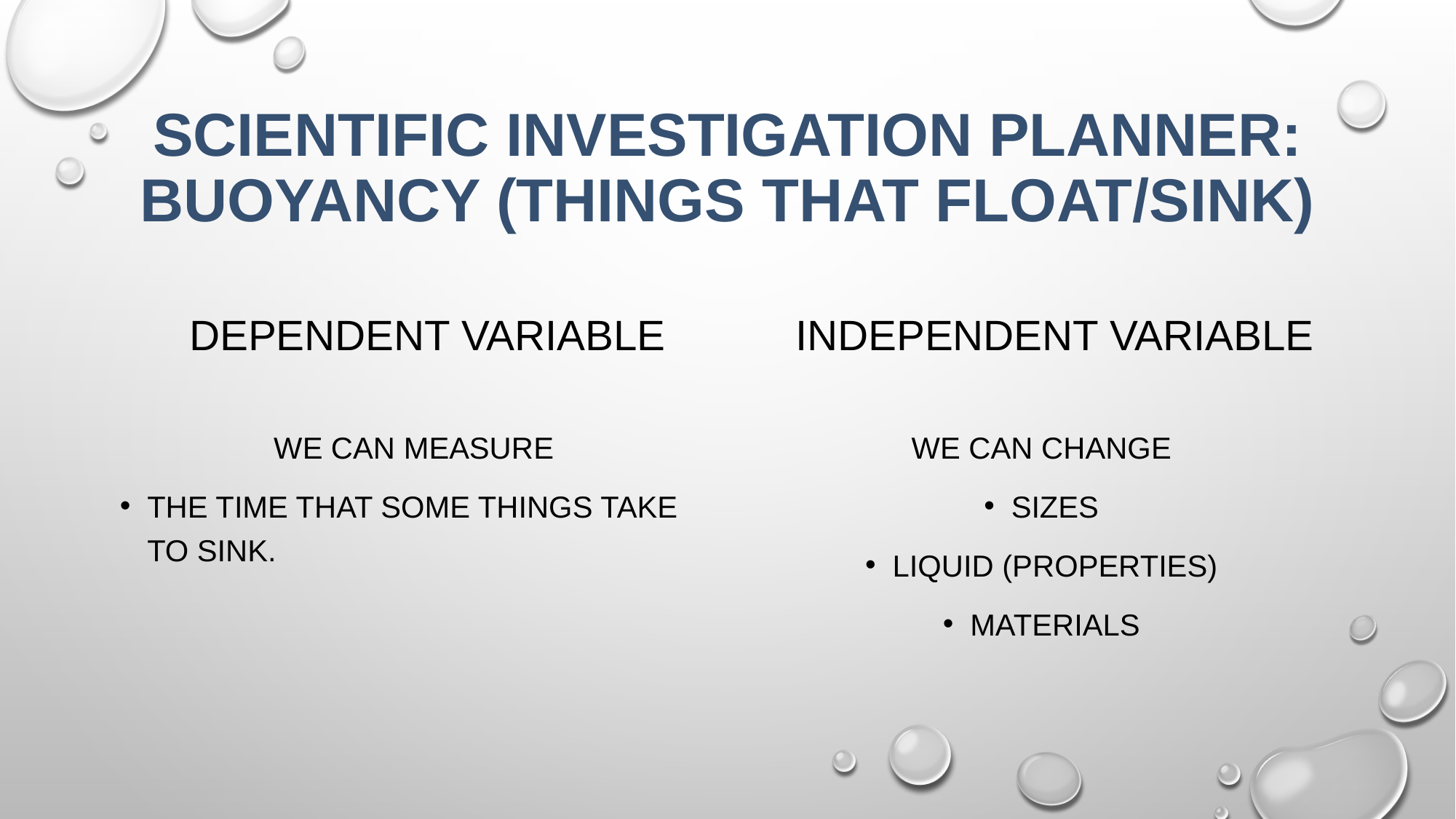

# SCIENTIFIC INVESTIGATION PLANNER: BUOYANCY (THINGS THAT FLOAT/SINK)
DEPENDENT VARIABLE
INDEPENDENT VARIABLE

WE CAN MEASURE
THE TIME THAT SOME THINGS TAKE TO SINK.

WE CAN CHANGE
SIZES
LIQUID (PROPERTIES)
MATERIALS